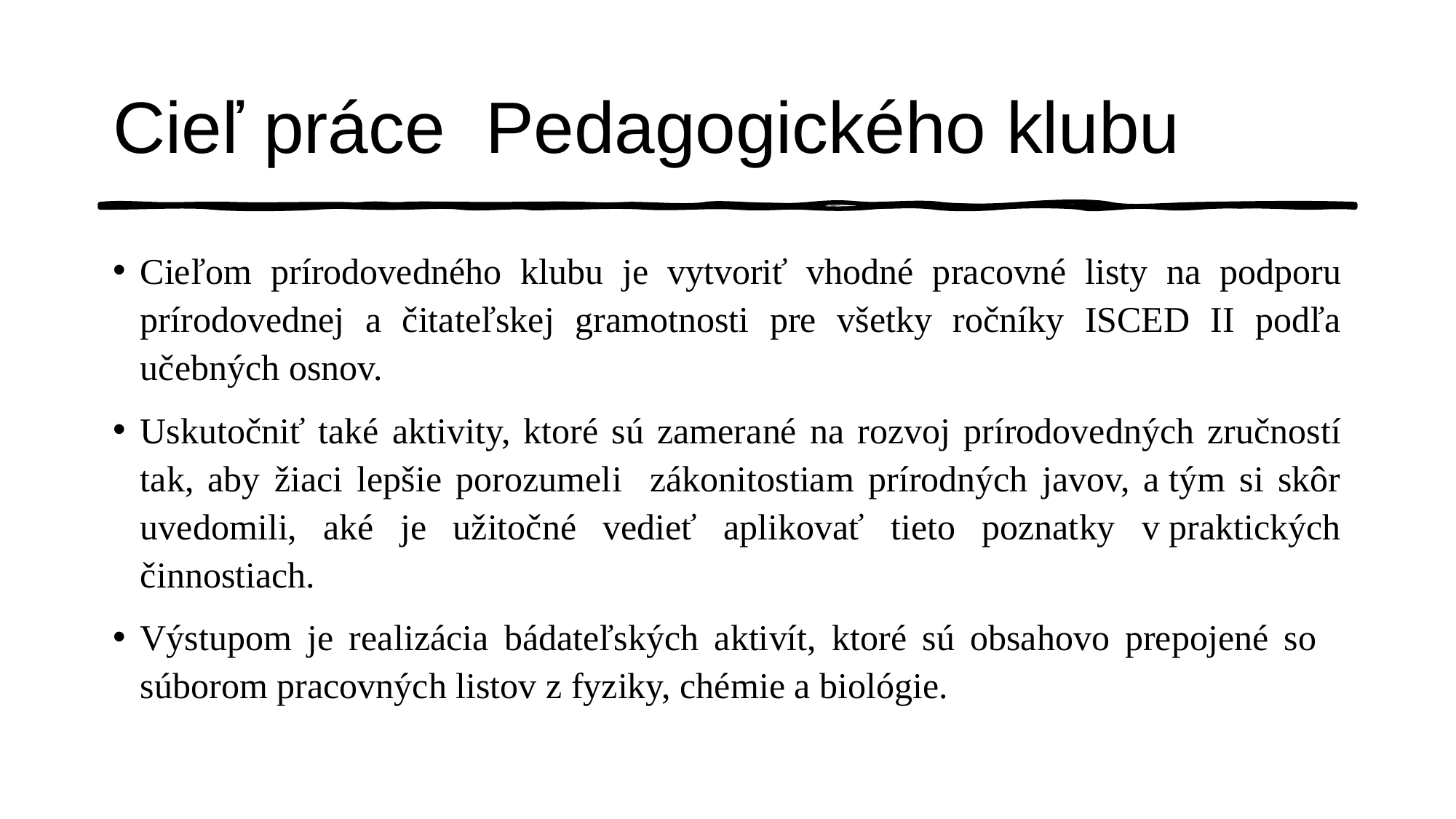

# Cieľ práce  Pedagogického klubu
Cieľom prírodovedného klubu je vytvoriť vhodné pracovné listy na podporu prírodovednej a čitateľskej gramotnosti pre všetky ročníky ISCED II podľa učebných osnov.
Uskutočniť také aktivity, ktoré sú zamerané na rozvoj prírodovedných zručností tak, aby žiaci lepšie porozumeli  zákonitostiam prírodných javov, a tým si skôr uvedomili, aké je užitočné vedieť aplikovať tieto poznatky v praktických činnostiach.
Výstupom je realizácia bádateľských aktivít, ktoré sú obsahovo prepojené so   súborom pracovných listov z fyziky, chémie a biológie.